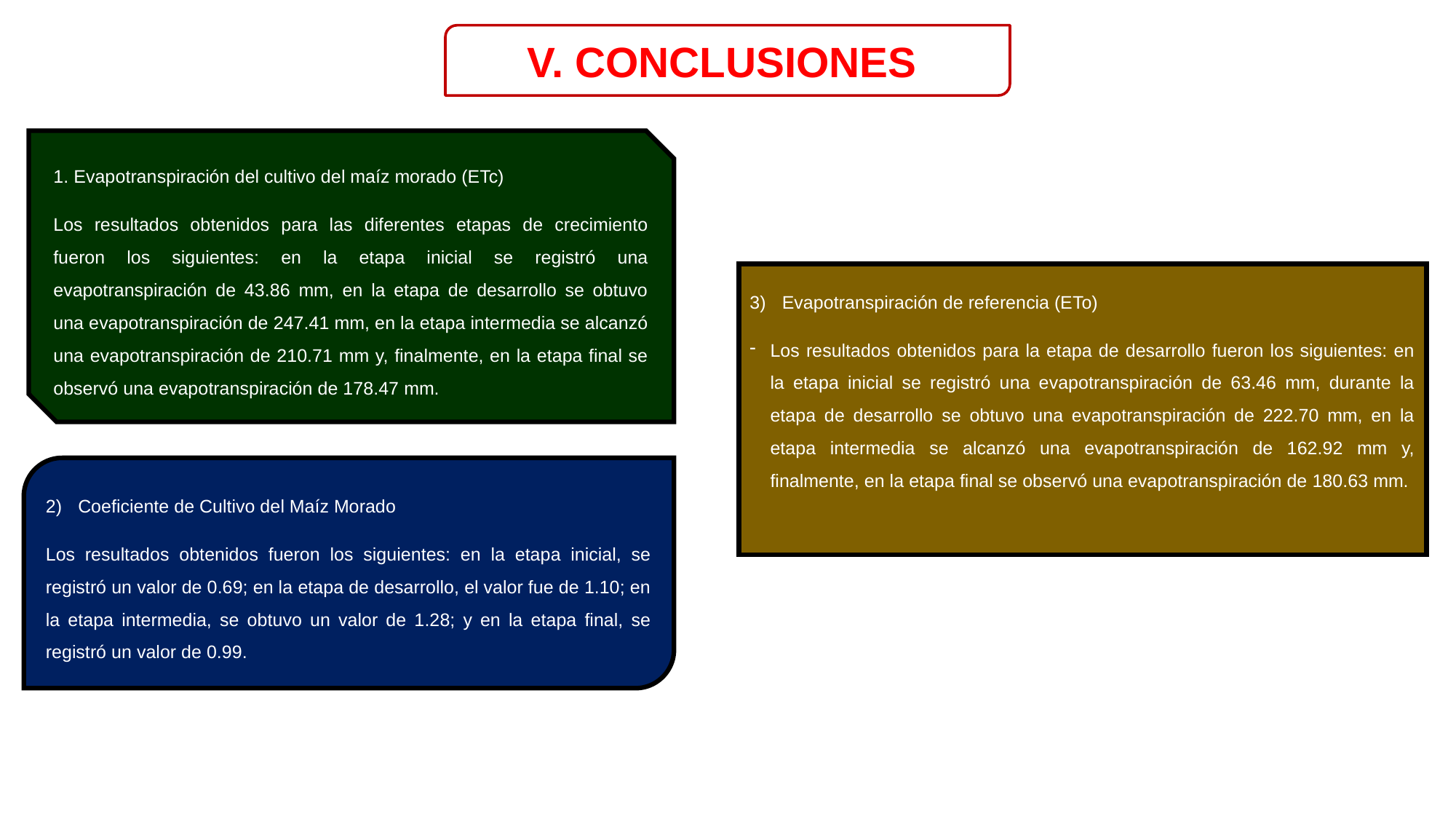

v. conclusiones
1. Evapotranspiración del cultivo del maíz morado (ETc)
Los resultados obtenidos para las diferentes etapas de crecimiento fueron los siguientes: en la etapa inicial se registró una evapotranspiración de 43.86 mm, en la etapa de desarrollo se obtuvo una evapotranspiración de 247.41 mm, en la etapa intermedia se alcanzó una evapotranspiración de 210.71 mm y, finalmente, en la etapa final se observó una evapotranspiración de 178.47 mm.
3)	Evapotranspiración de referencia (ETo)
Los resultados obtenidos para la etapa de desarrollo fueron los siguientes: en la etapa inicial se registró una evapotranspiración de 63.46 mm, durante la etapa de desarrollo se obtuvo una evapotranspiración de 222.70 mm, en la etapa intermedia se alcanzó una evapotranspiración de 162.92 mm y, finalmente, en la etapa final se observó una evapotranspiración de 180.63 mm.

2)	Coeficiente de Cultivo del Maíz Morado
Los resultados obtenidos fueron los siguientes: en la etapa inicial, se registró un valor de 0.69; en la etapa de desarrollo, el valor fue de 1.10; en la etapa intermedia, se obtuvo un valor de 1.28; y en la etapa final, se registró un valor de 0.99.